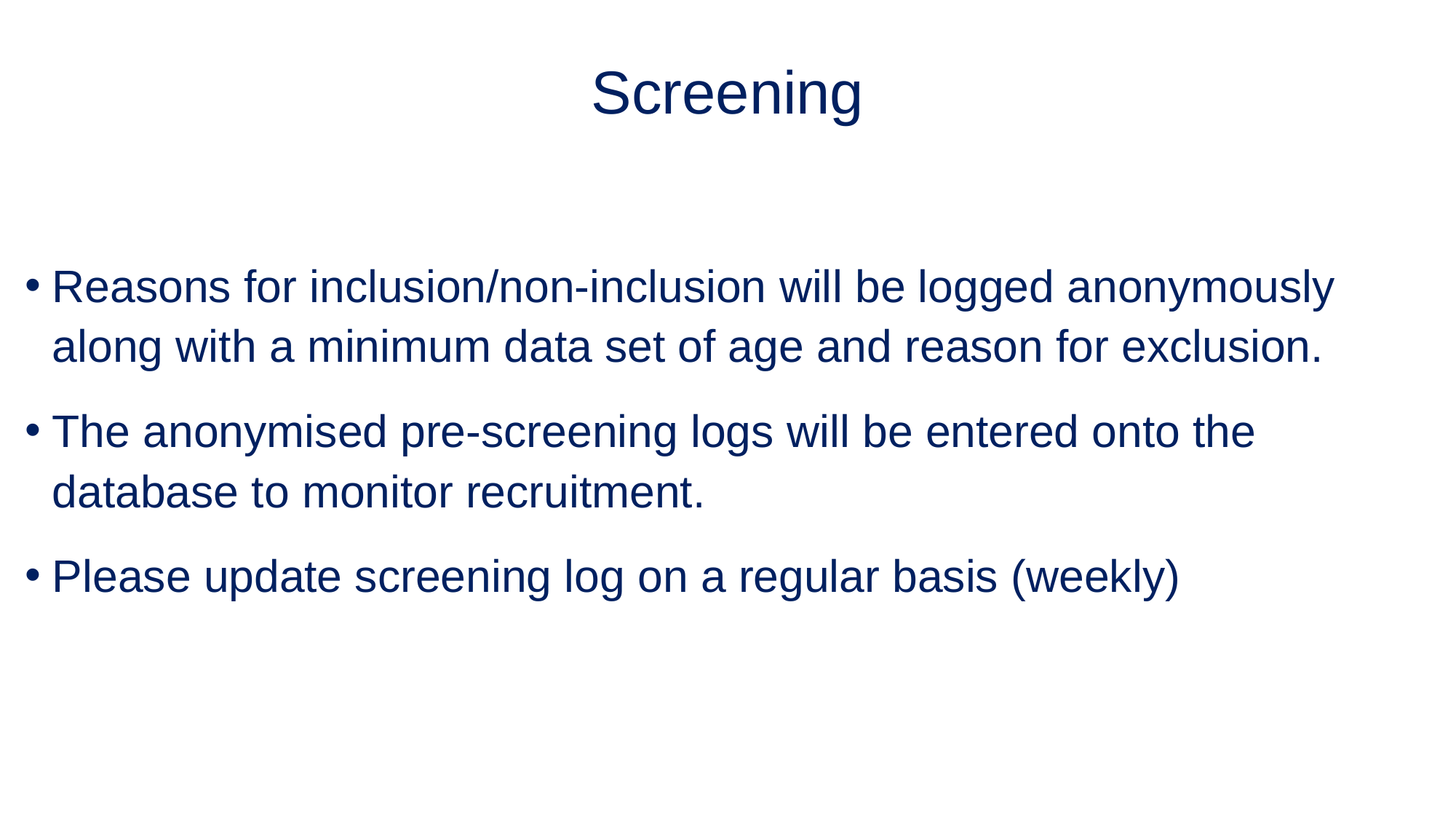

Screening

Reasons for inclusion/non-inclusion will be logged anonymously along with a minimum data set of age and reason for exclusion.
The anonymised pre-screening logs will be entered onto the database to monitor recruitment.
Please update screening log on a regular basis (weekly)
DM PAD SIV Presentation
10